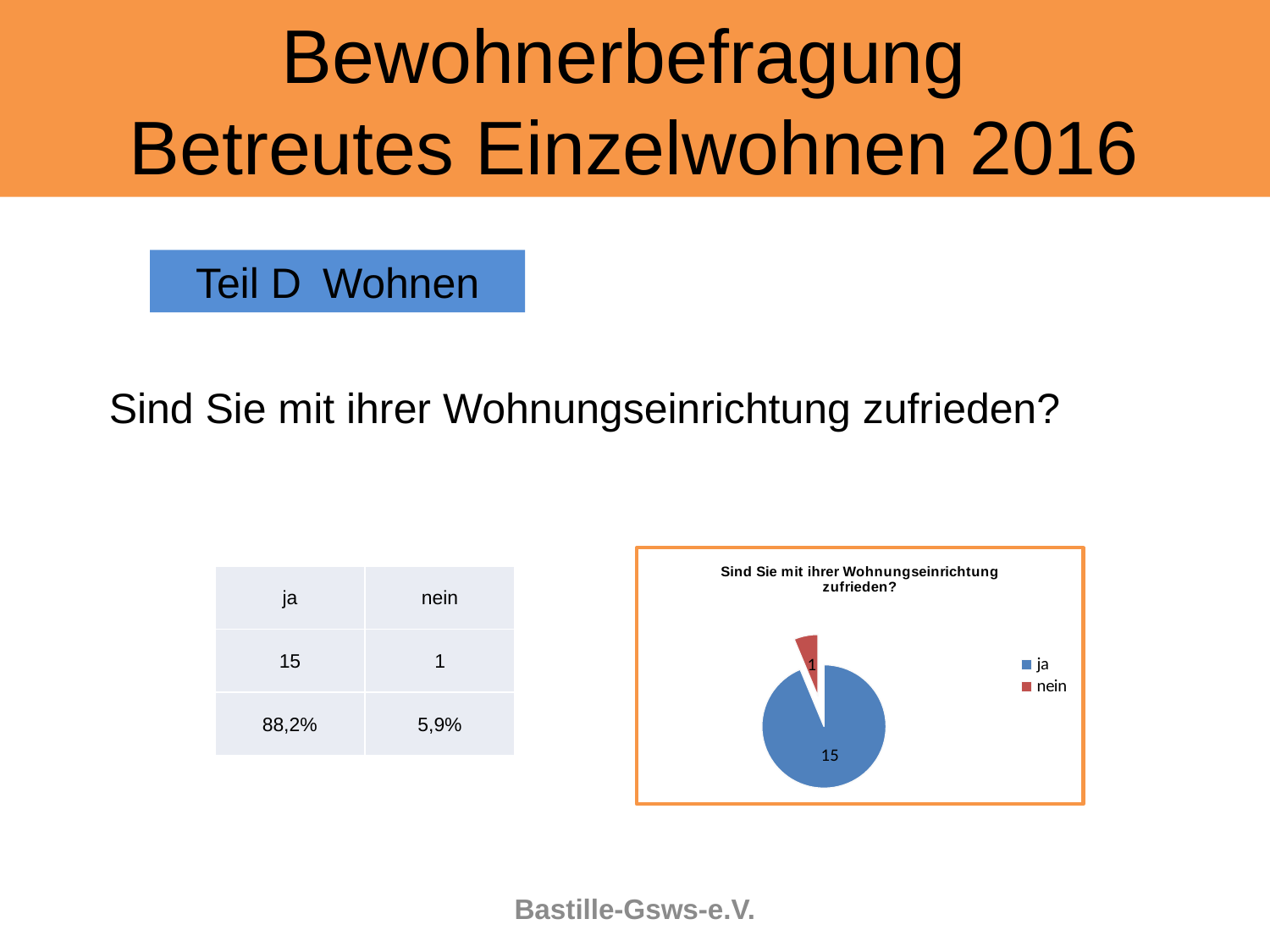

# Bewohnerbefragung Betreutes Einzelwohnen 2016
Teil D	Wohnen
Sind Sie mit ihrer Wohnungseinrichtung zufrieden?

### Chart: Sind Sie mit ihrer Wohnungseinrichtung zufrieden?

| Category |  |
|---|---|
| ja | 15.0 |
| nein | 1.0 |
| ja | nein |
| --- | --- |
| 15 | 1 |
| 88,2% | 5,9% |
Bastille-Gsws-e.V.